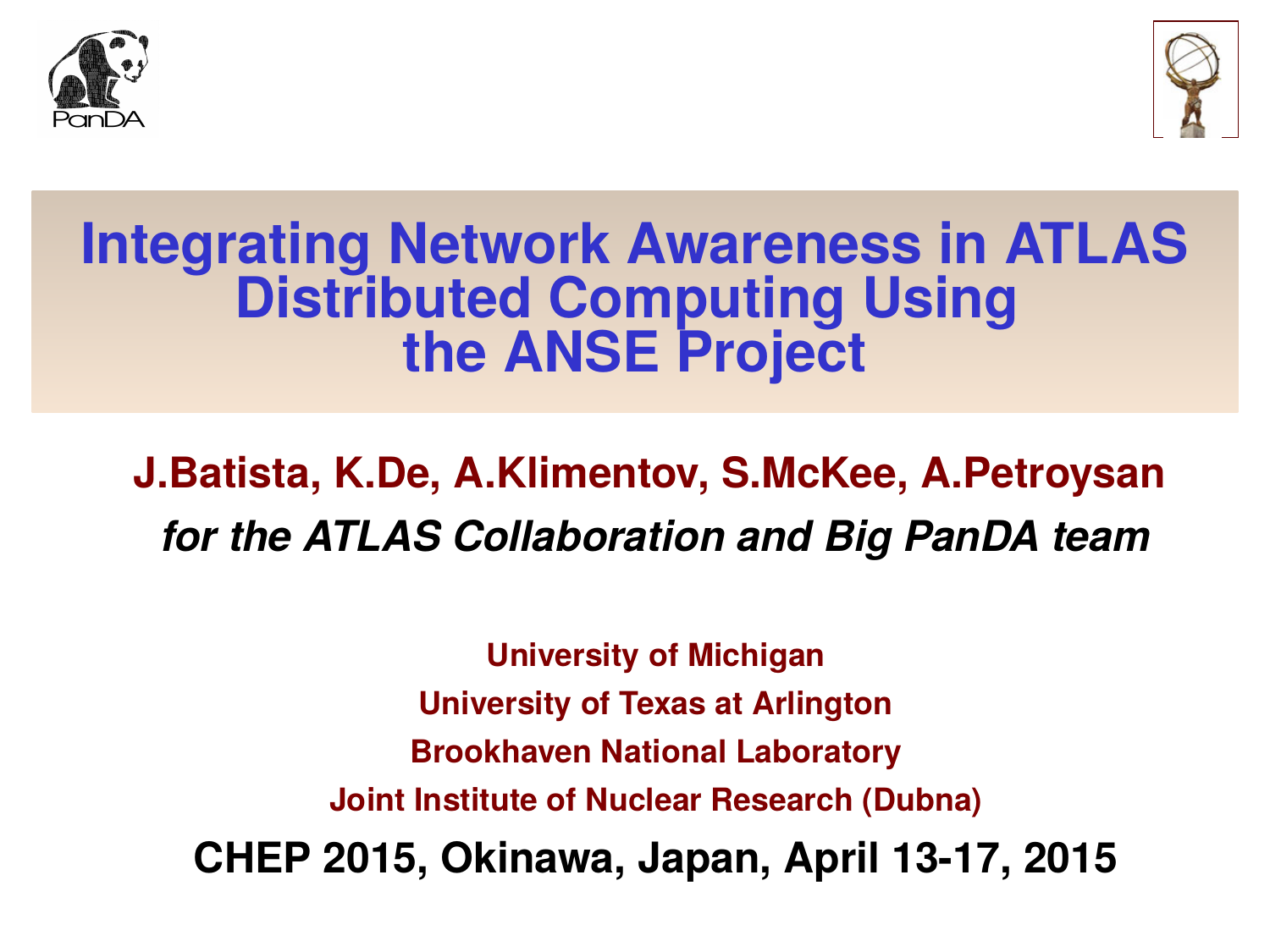

# Integrating Network Awareness in ATLAS Distributed Computing Using the ANSE Project
J.Batista, K.De, A.Klimentov, S.McKee, A.Petroysan
for the ATLAS Collaboration and Big PanDA team

University of Michigan
University of Texas at Arlington
Brookhaven National Laboratory
Joint Institute of Nuclear Research (Dubna)
CHEP 2015, Okinawa, Japan, April 13-17, 2015